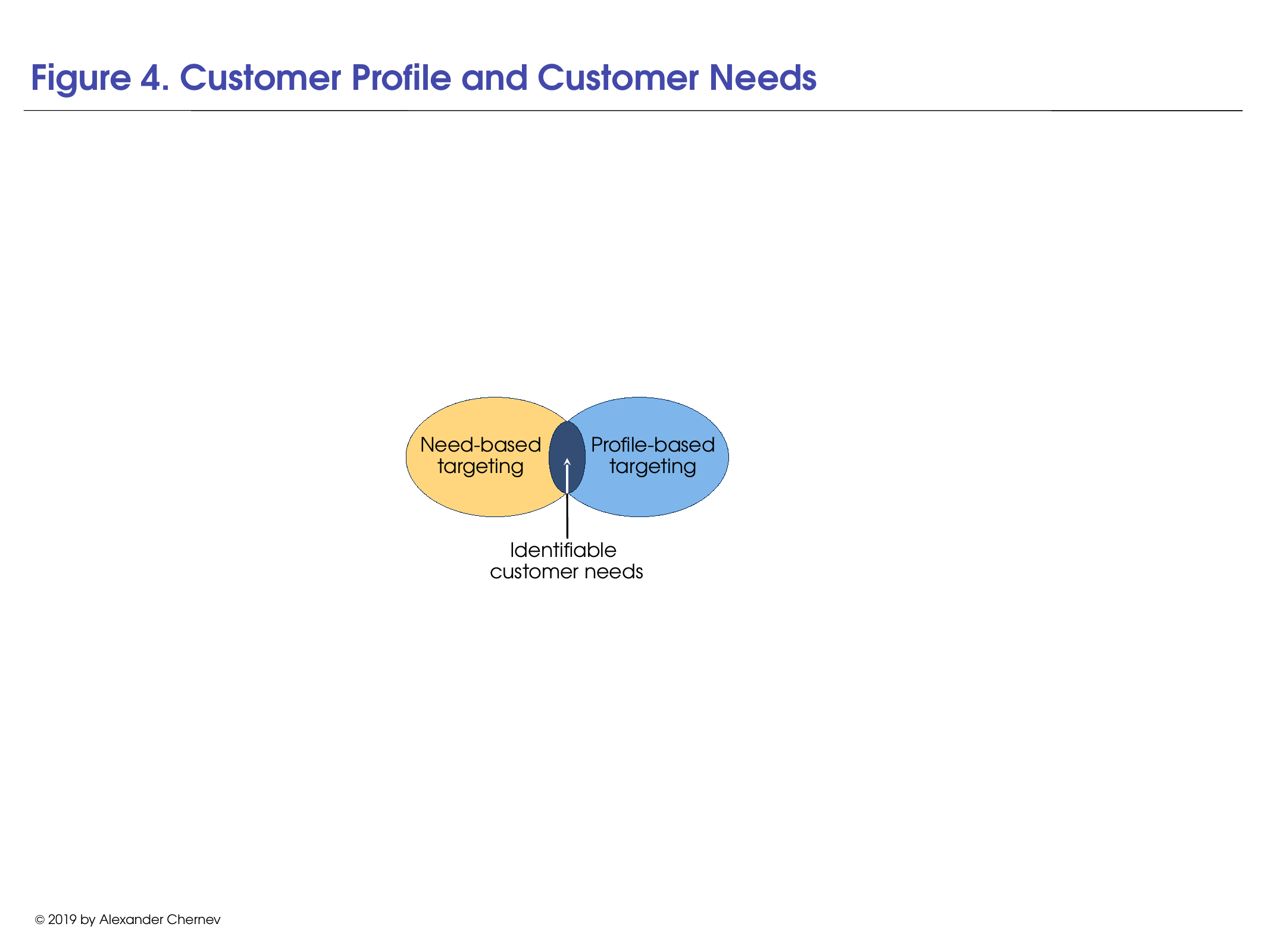

# Figure 4. Customer Profile and Customer Needs

Need-based targeting
Profile-based targeting

Identifiable
customer needs